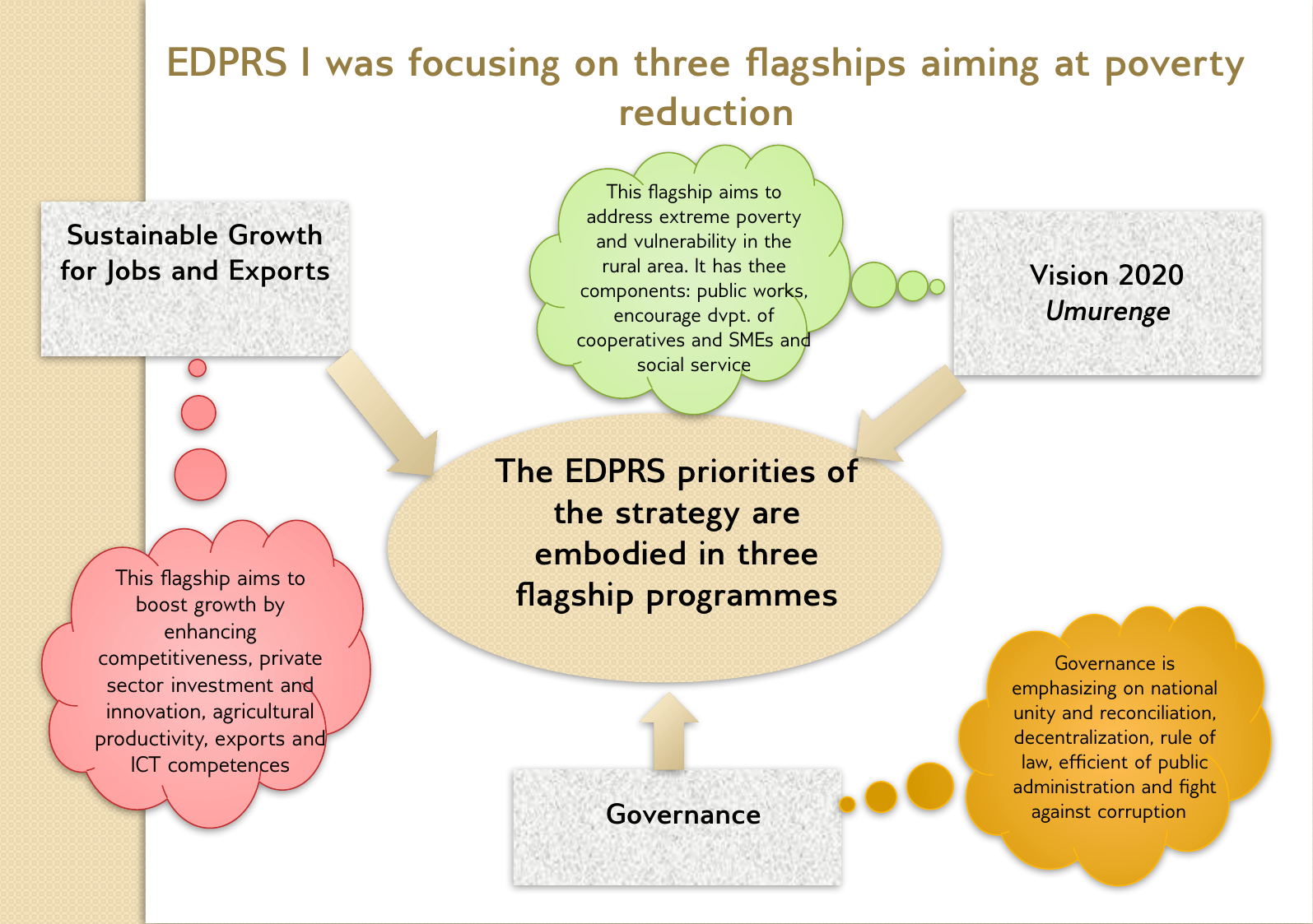

EDPRS I was focusing on three flagships aiming at poverty reduction

This flagship aims to address extreme poverty and vulnerability in the rural area. It has thee components: public works, encourage dvpt. of cooperatives and SMEs and social service

Sustainable Growth
for Jobs and Exports

Vision 2020 Umurenge

The EDPRS priorities of the strategy are embodied in three flagship programmes

This flagship aims to boost growth by enhancing competitiveness, private sector investment and innovation, agricultural productivity, exports and ICT competences

Governance is emphasizing on national unity and reconciliation, decentralization, rule of law, efficient of public administration and fight against corruption

Governance